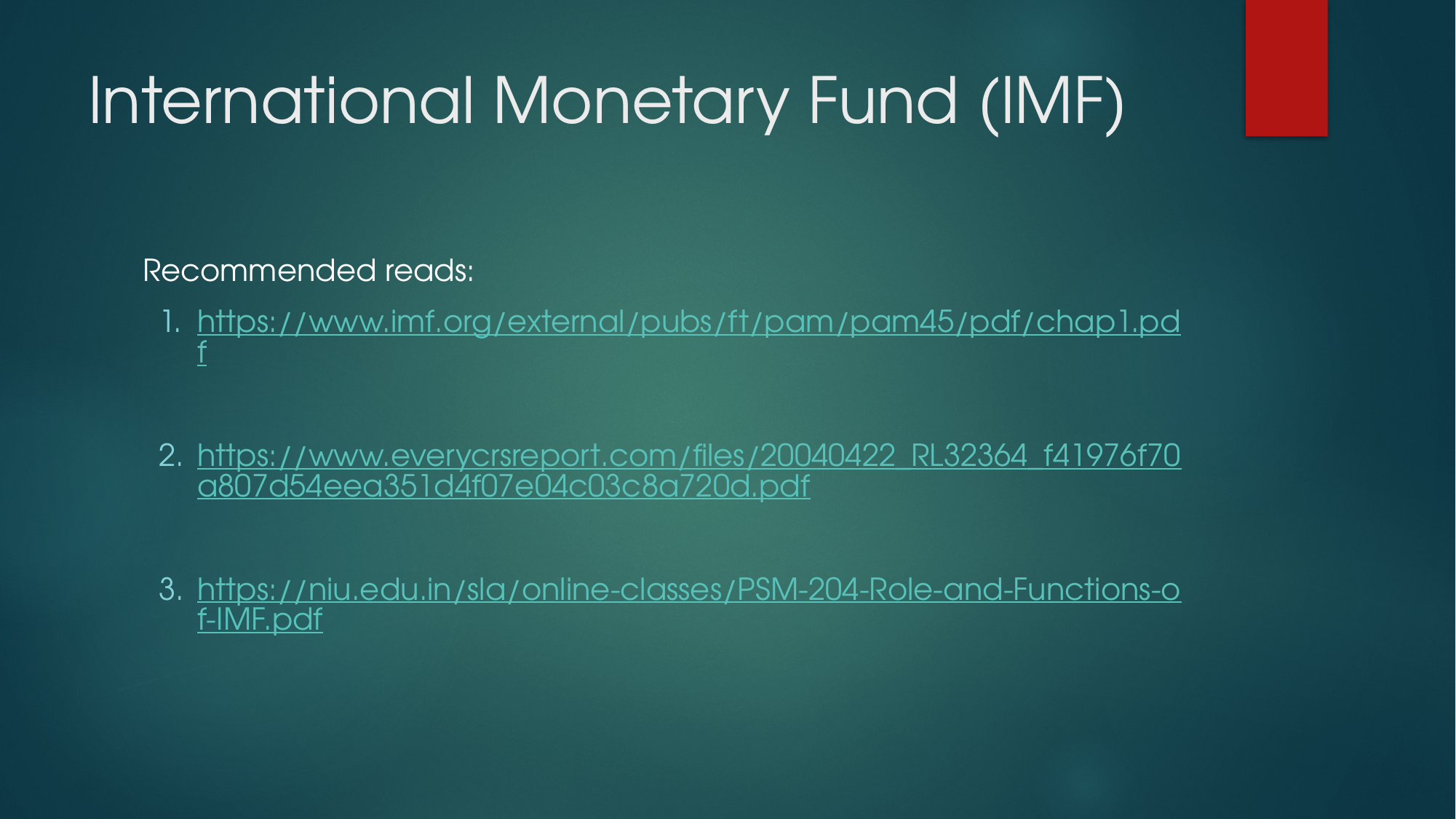

# International Monetary Fund (IMF)

Recommended reads:
https://www.imf.org/external/pubs/ft/pam/pam45/pdf/chap1.pdf

https://www.everycrsreport.com/files/20040422_RL32364_f41976f70a807d54eea351d4f07e04c03c8a720d.pdf

https://niu.edu.in/sla/online-classes/PSM-204-Role-and-Functions-of-IMF.pdf